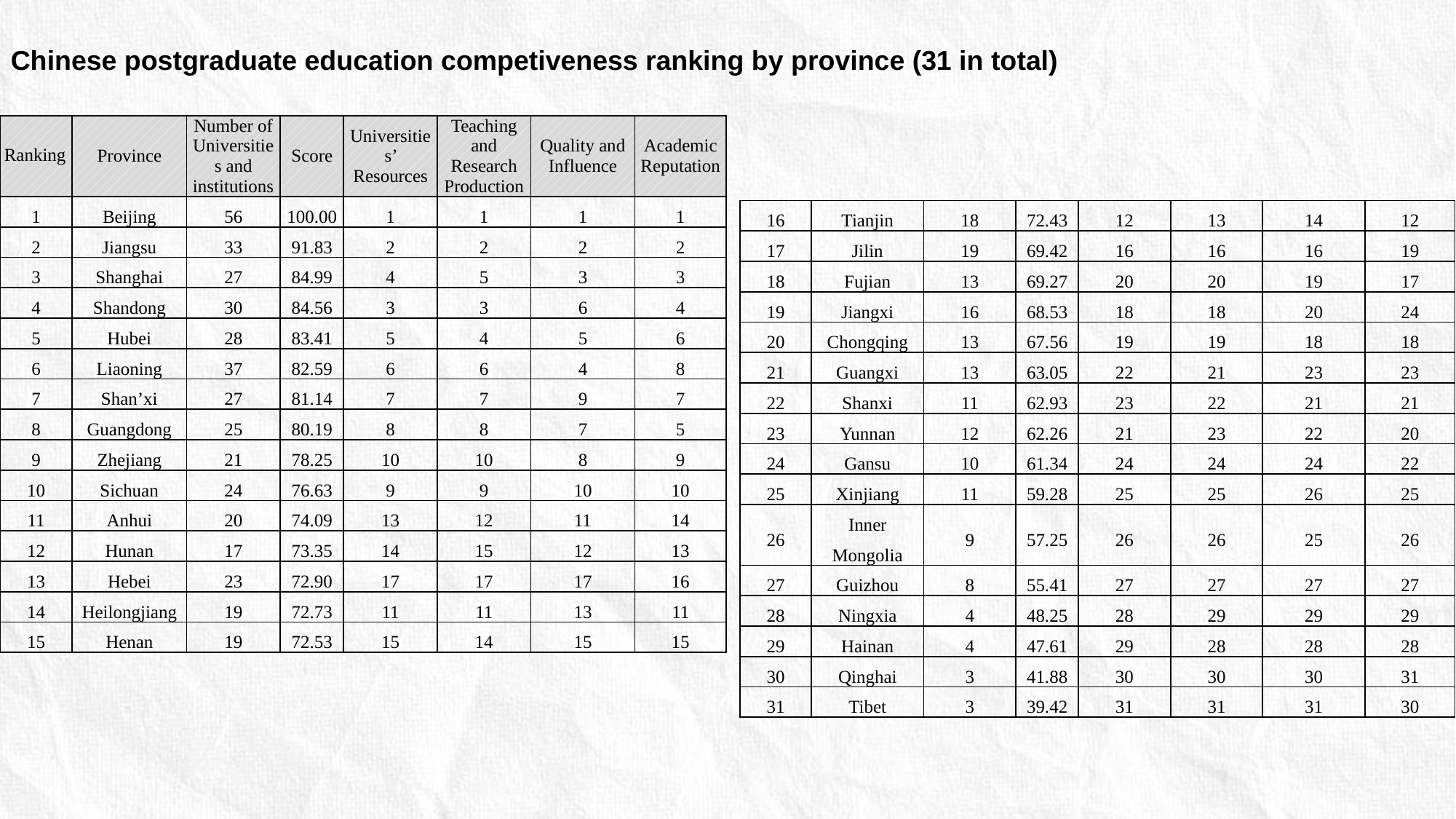

Chinese postgraduate education competiveness ranking by province (31 in total)
| Ranking | Province | Number of Universities and institutions | Score | Universities’ Resources | Teaching and Research Production | Quality and Influence | Academic Reputation |
| --- | --- | --- | --- | --- | --- | --- | --- |
| 1 | Beijing | 56 | 100.00 | 1 | 1 | 1 | 1 |
| 2 | Jiangsu | 33 | 91.83 | 2 | 2 | 2 | 2 |
| 3 | Shanghai | 27 | 84.99 | 4 | 5 | 3 | 3 |
| 4 | Shandong | 30 | 84.56 | 3 | 3 | 6 | 4 |
| 5 | Hubei | 28 | 83.41 | 5 | 4 | 5 | 6 |
| 6 | Liaoning | 37 | 82.59 | 6 | 6 | 4 | 8 |
| 7 | Shan’xi | 27 | 81.14 | 7 | 7 | 9 | 7 |
| 8 | Guangdong | 25 | 80.19 | 8 | 8 | 7 | 5 |
| 9 | Zhejiang | 21 | 78.25 | 10 | 10 | 8 | 9 |
| 10 | Sichuan | 24 | 76.63 | 9 | 9 | 10 | 10 |
| 11 | Anhui | 20 | 74.09 | 13 | 12 | 11 | 14 |
| 12 | Hunan | 17 | 73.35 | 14 | 15 | 12 | 13 |
| 13 | Hebei | 23 | 72.90 | 17 | 17 | 17 | 16 |
| 14 | Heilongjiang | 19 | 72.73 | 11 | 11 | 13 | 11 |
| 15 | Henan | 19 | 72.53 | 15 | 14 | 15 | 15 |
| 16 | Tianjin | 18 | 72.43 | 12 | 13 | 14 | 12 |
| --- | --- | --- | --- | --- | --- | --- | --- |
| 17 | Jilin | 19 | 69.42 | 16 | 16 | 16 | 19 |
| 18 | Fujian | 13 | 69.27 | 20 | 20 | 19 | 17 |
| 19 | Jiangxi | 16 | 68.53 | 18 | 18 | 20 | 24 |
| 20 | Chongqing | 13 | 67.56 | 19 | 19 | 18 | 18 |
| 21 | Guangxi | 13 | 63.05 | 22 | 21 | 23 | 23 |
| 22 | Shanxi | 11 | 62.93 | 23 | 22 | 21 | 21 |
| 23 | Yunnan | 12 | 62.26 | 21 | 23 | 22 | 20 |
| 24 | Gansu | 10 | 61.34 | 24 | 24 | 24 | 22 |
| 25 | Xinjiang | 11 | 59.28 | 25 | 25 | 26 | 25 |
| 26 | Inner Mongolia | 9 | 57.25 | 26 | 26 | 25 | 26 |
| 27 | Guizhou | 8 | 55.41 | 27 | 27 | 27 | 27 |
| 28 | Ningxia | 4 | 48.25 | 28 | 29 | 29 | 29 |
| 29 | Hainan | 4 | 47.61 | 29 | 28 | 28 | 28 |
| 30 | Qinghai | 3 | 41.88 | 30 | 30 | 30 | 31 |
| 31 | Tibet | 3 | 39.42 | 31 | 31 | 31 | 30 |